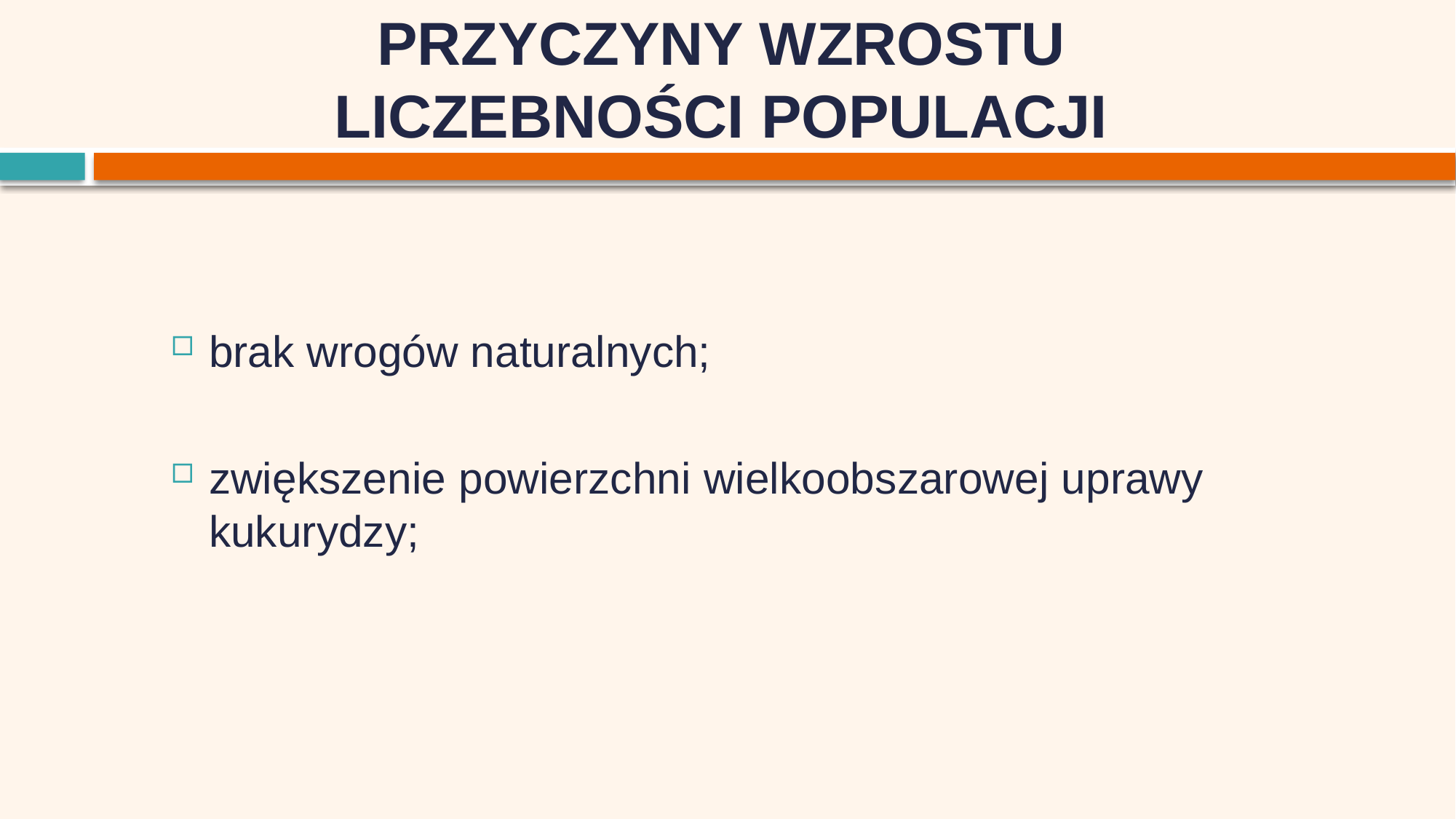

#
PRZYCZYNY WZROSTU LICZEBNOŚCI POPULACJI

brak wrogów naturalnych;

zwiększenie powierzchni wielkoobszarowej uprawy kukurydzy;